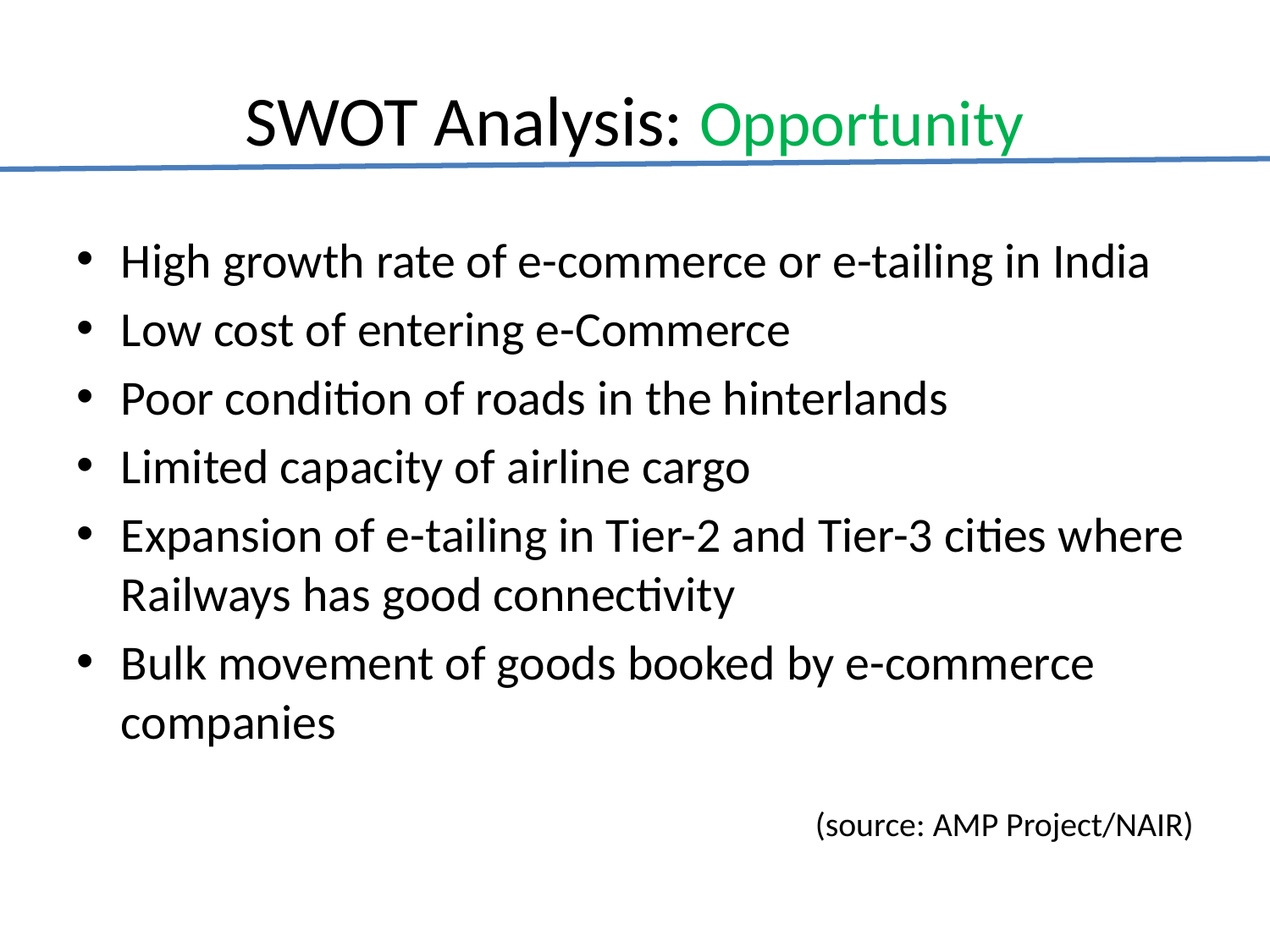

# SWOT Analysis: Opportunity
High growth rate of e-commerce or e-tailing in India
Low cost of entering e-Commerce
Poor condition of roads in the hinterlands
Limited capacity of airline cargo
Expansion of e-tailing in Tier-2 and Tier-3 cities where Railways has good connectivity
Bulk movement of goods booked by e-commerce companies

(source: AMP Project/NAIR)